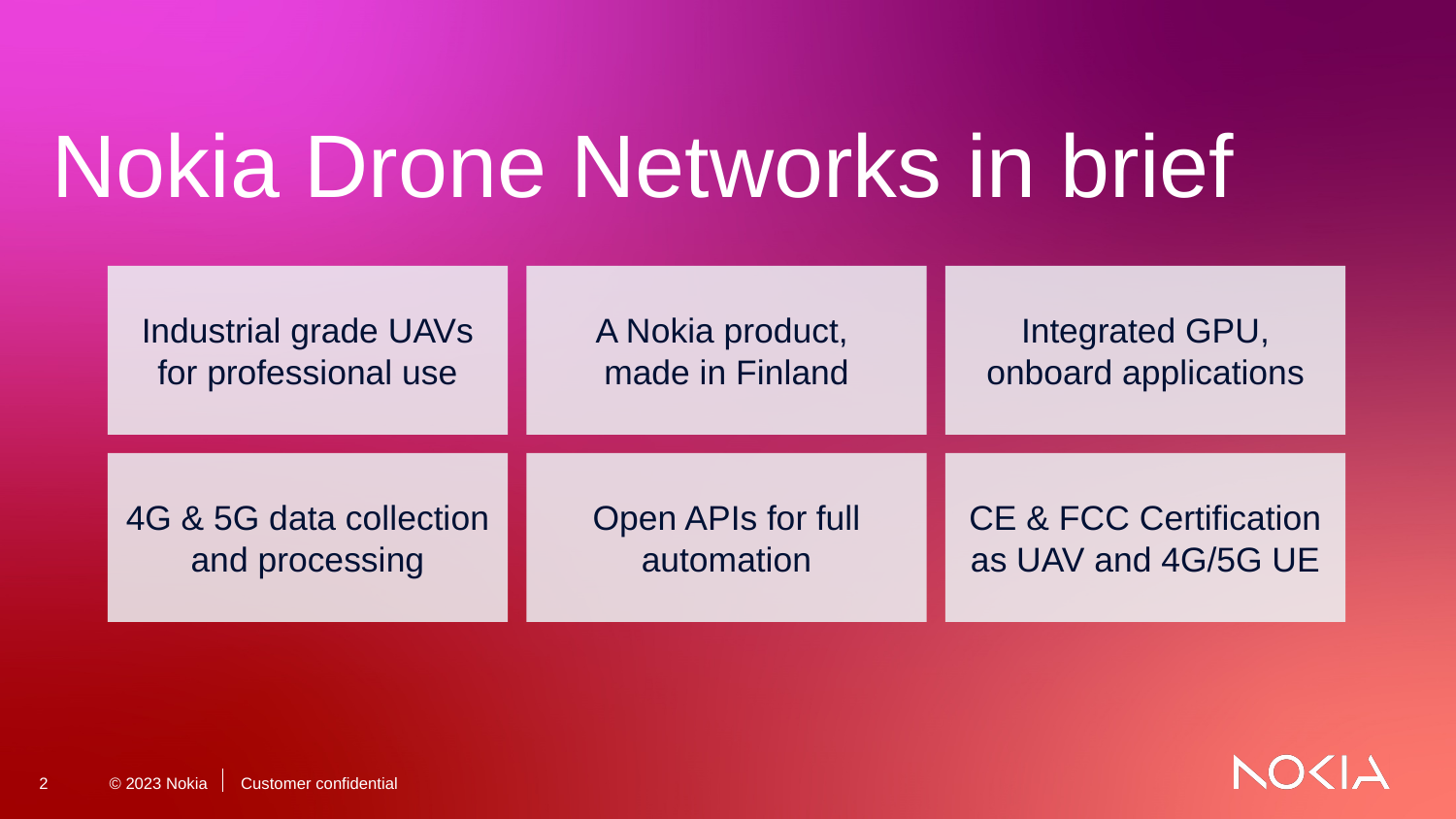

Nokia Drone Networks in brief
Integrated GPU, onboard applications
A Nokia product,
made in Finland
Industrial grade UAVs for professional use
CE & FCC Certification as UAV and 4G/5G UE
4G & 5G data collection and processing
Open APIs for full automation